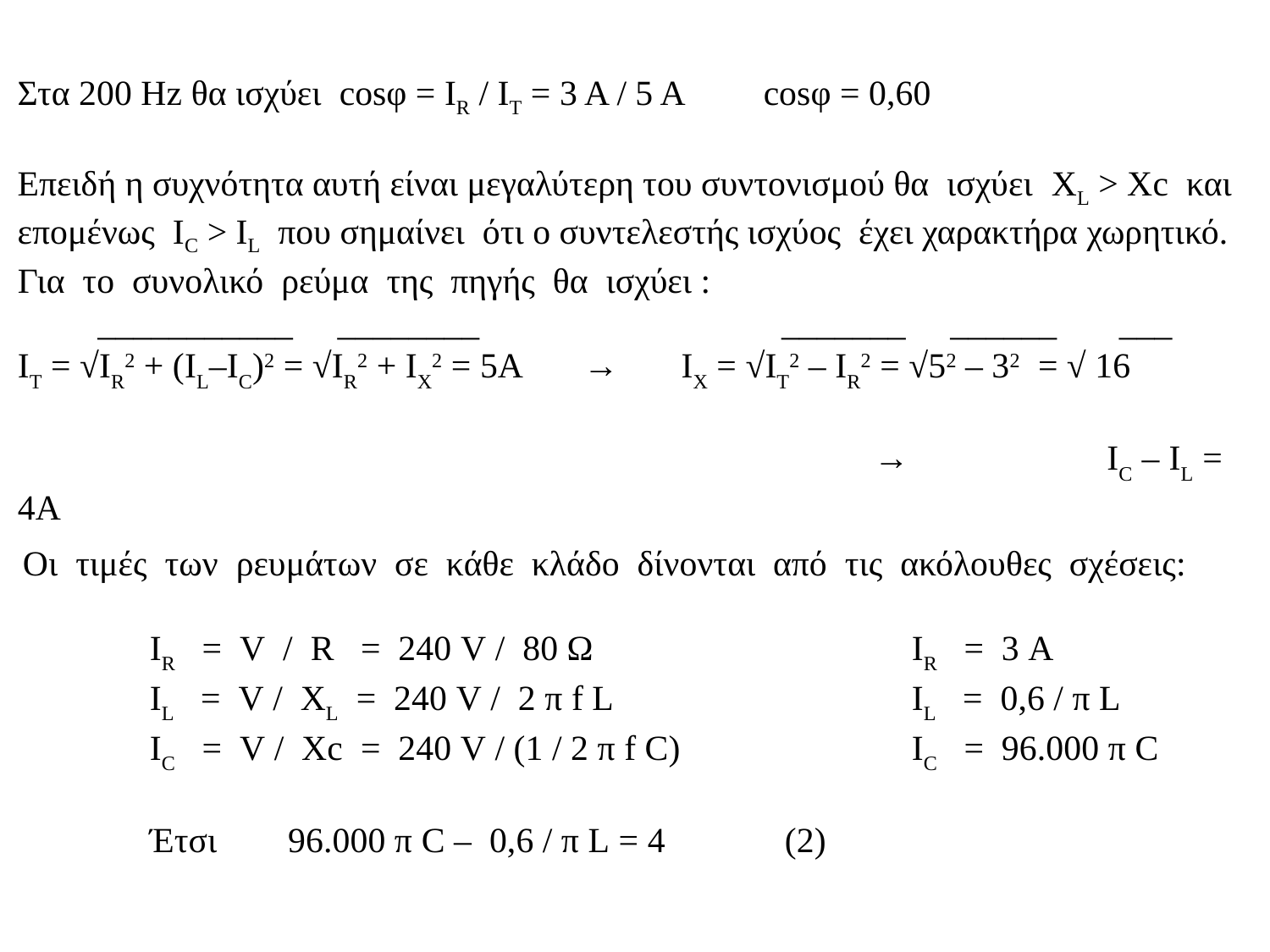

Στα 200 Hz θα ισχύει  cosφ = IR / IΤ = 3 Α / 5 Α         cosφ = 0,60

Επειδή η συχνότητα αυτή είναι μεγαλύτερη του συντονισμού θα  ισχύει  XL > Χc  και
επομένως  IC > IL  που σημαίνει  ότι ο συντελεστής ισχύος  έχει χαρακτήρα χωρητικό.
Για  το  συνολικό  ρεύμα  της  πηγής  θα  ισχύει :
         ___________     ________                                  _______     ______       ___
IΤ = √IR2 + (IL–IC)2 = √IR2 + IX2 = 5Α       →       IX = √IΤ2 – IR2 = √52 – 32  = √ 16

                                                                                            →                     IC – IL = 4Α
Οι  τιμές  των  ρευμάτων  σε  κάθε  κλάδο  δίνονται  από  τις  ακόλουθες  σχέσεις:

	IR   =  V  /  R   =  240 V /  80 Ω			IR   =  3 Α
	IL   =  V /  XL  =  240 V /  2 π f L  	                	IL   =  0,6 / π L
	IC   =  V /  Χc  =  240 V / (1 / 2 π f C)              	IC   =  96.000 π C

	Έτσι        96.000 π C –  0,6 / π L = 4 	(2)